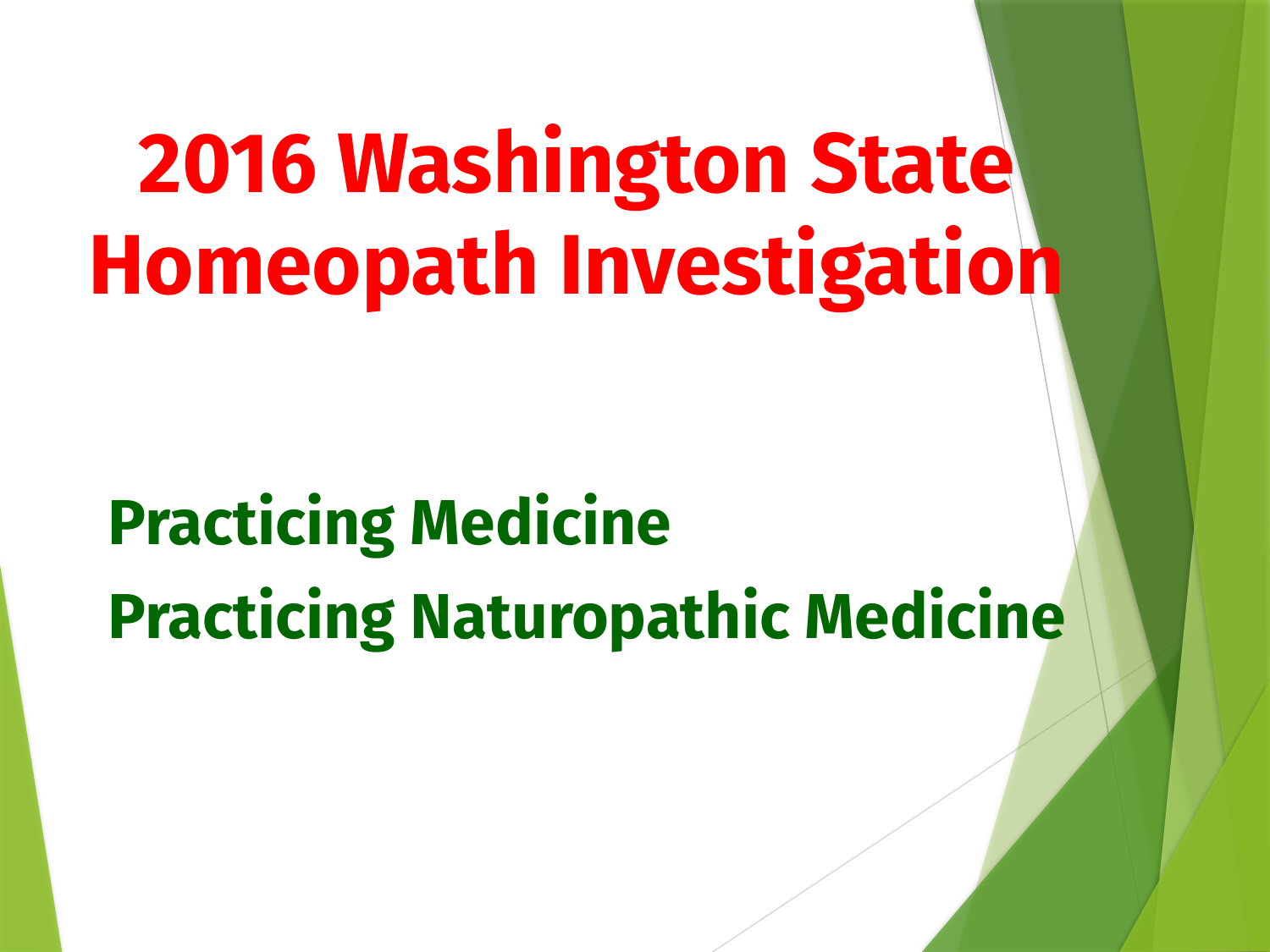

# 2016 Washington State Homeopath Investigation

Practicing Medicine
Practicing Naturopathic Medicine